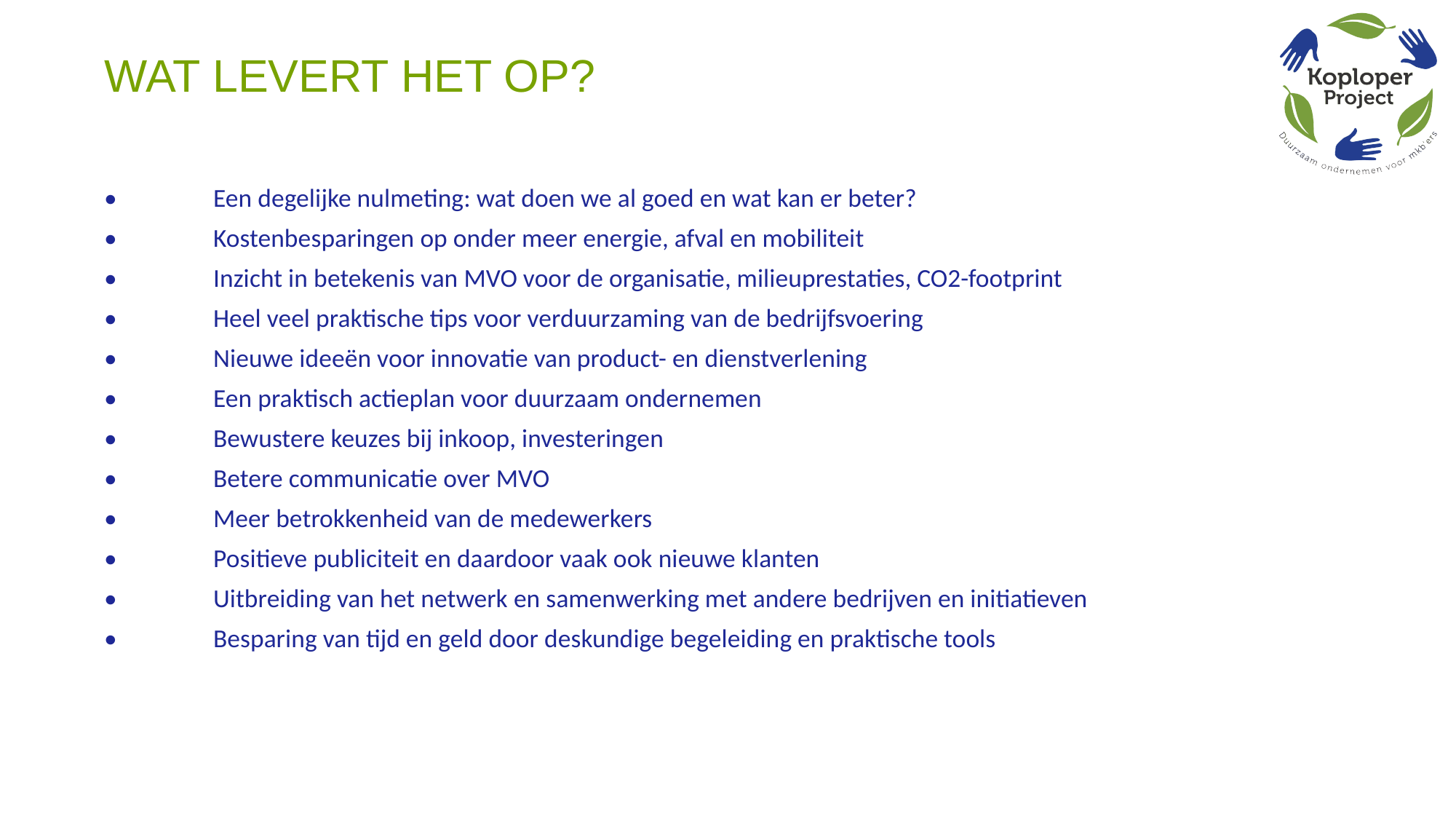

# WAT LEVERT HET OP?
•	Een degelijke nulmeting: wat doen we al goed en wat kan er beter?
•	Kostenbesparingen op onder meer energie, afval en mobiliteit
•	Inzicht in betekenis van MVO voor de organisatie, milieuprestaties, CO2-footprint
•	Heel veel praktische tips voor verduurzaming van de bedrijfsvoering
•	Nieuwe ideeën voor innovatie van product- en dienstverlening
•	Een praktisch actieplan voor duurzaam ondernemen
•	Bewustere keuzes bij inkoop, investeringen
•	Betere communicatie over MVO
•	Meer betrokkenheid van de medewerkers
•	Positieve publiciteit en daardoor vaak ook nieuwe klanten
•	Uitbreiding van het netwerk en samenwerking met andere bedrijven en initiatieven
•	Besparing van tijd en geld door deskundige begeleiding en praktische tools